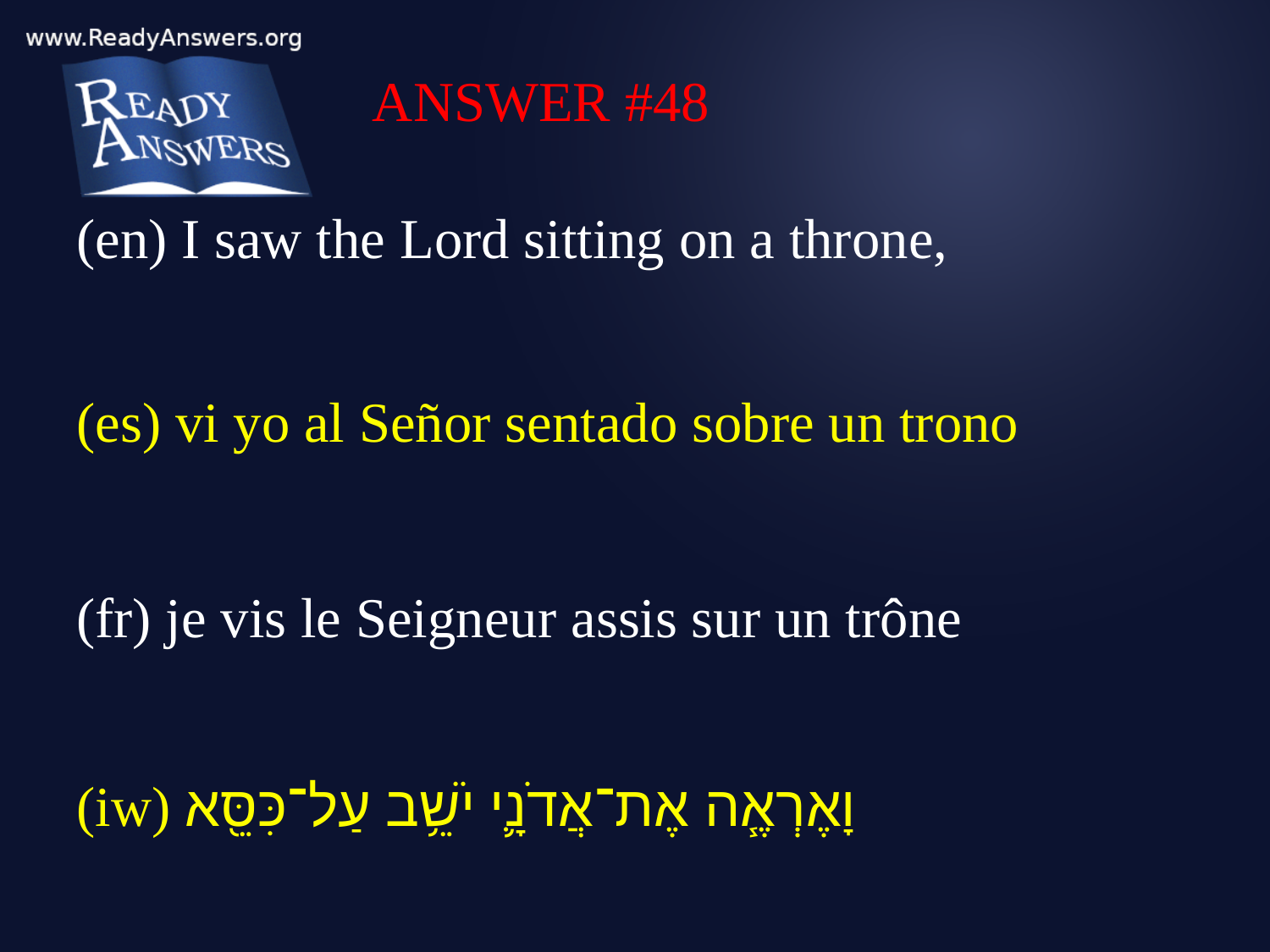

ANSWER #48
(en) I saw the Lord sitting on a throne,
(es) vi yo al Señor sentado sobre un trono
(fr) je vis le Seigneur assis sur un trône
(iw) וָאֶרְאֶ֧ה אֶת־אֲדֹנָ֛י יֹשֵׁ֥ב עַל־כִּסֵּ֖א